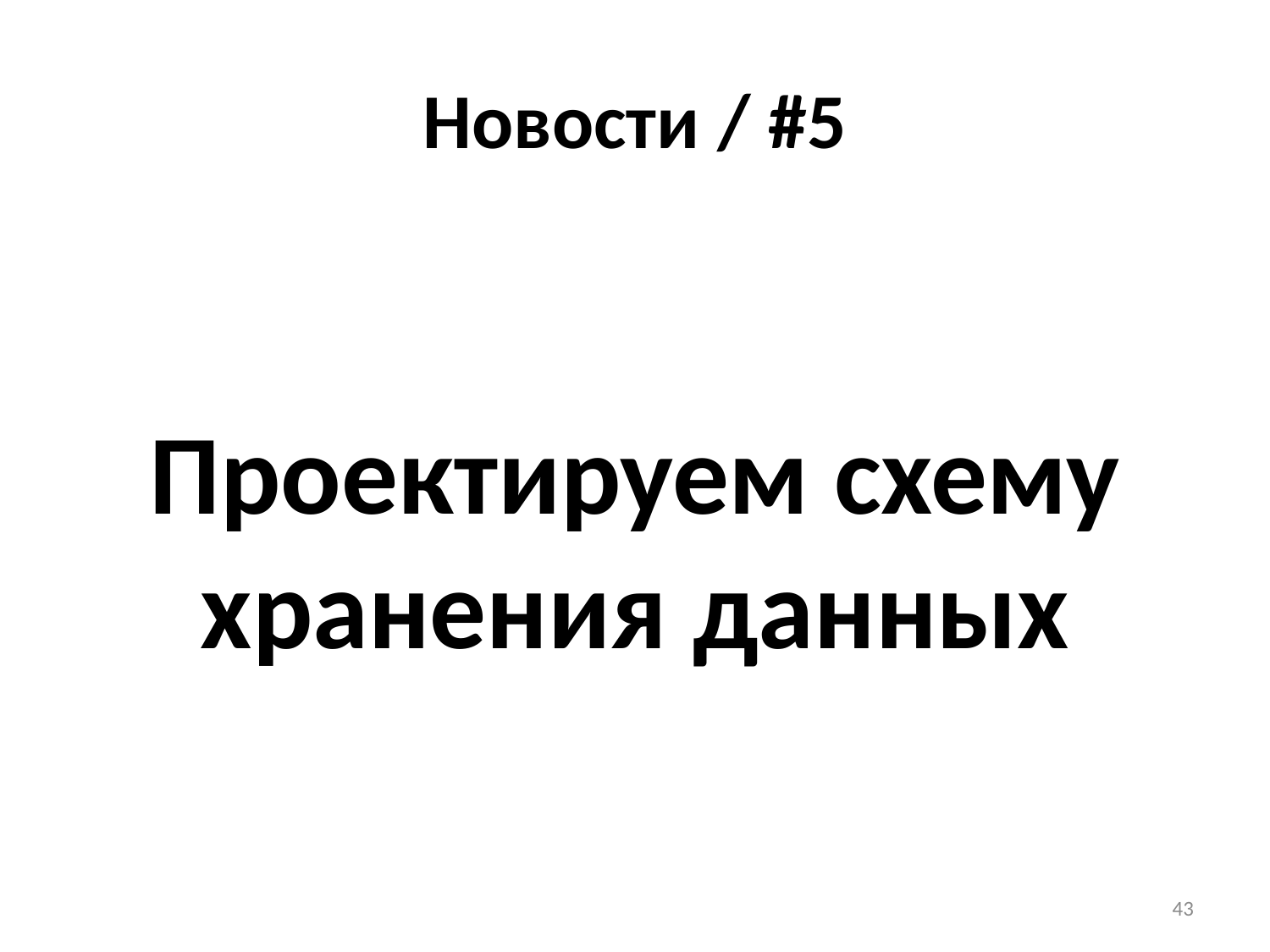

# Новости / #5
Проектируем схему хранения данных
43